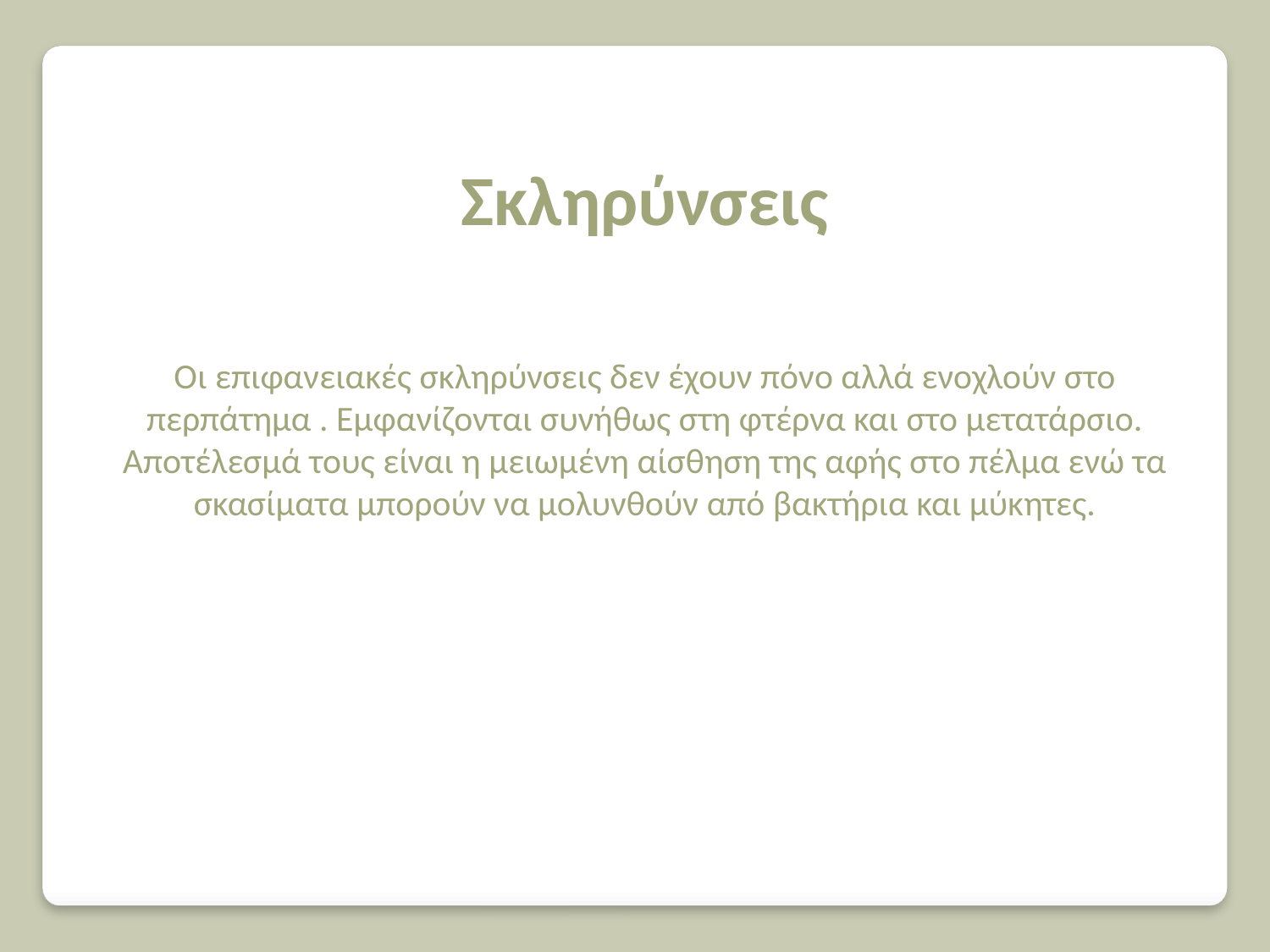

Σκληρύνσεις
Οι επιφανειακές σκληρύνσεις δεν έχουν πόνο αλλά ενοχλούν στο περπάτημα . Εμφανίζονται συνήθως στη φτέρνα και στο μετατάρσιο. Αποτέλεσμά τους είναι η μειωμένη αίσθηση της αφής στο πέλμα ενώ τα σκασίματα μπορούν να μολυνθούν από βακτήρια και μύκητες.